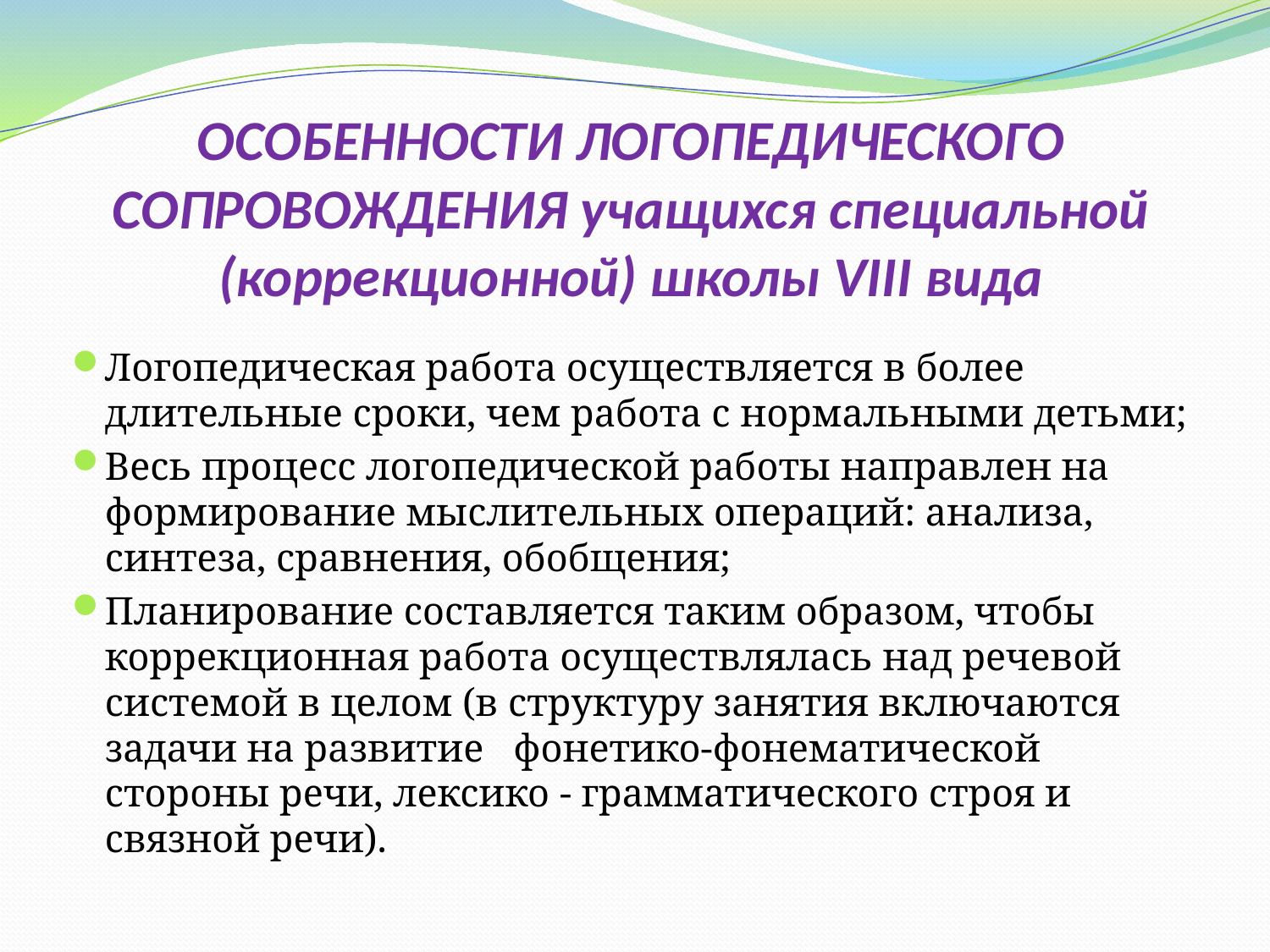

# ОСОБЕННОСТИ ЛОГОПЕДИЧЕСКОГО СОПРОВОЖДЕНИЯ учащихся специальной (коррекционной) школы VIII вида
Логопедическая работа осуществляется в более длительные сроки, чем работа с нормальными детьми;
Весь процесс логопедической работы направлен на формирование мыслительных операций: анализа, синтеза, сравнения, обобщения;
Планирование составляется таким образом, чтобы коррекционная работа осуществлялась над речевой системой в целом (в структуру занятия включаются  задачи на развитие   фонетико-фонематической стороны речи, лексико - грамматического строя и связной речи).